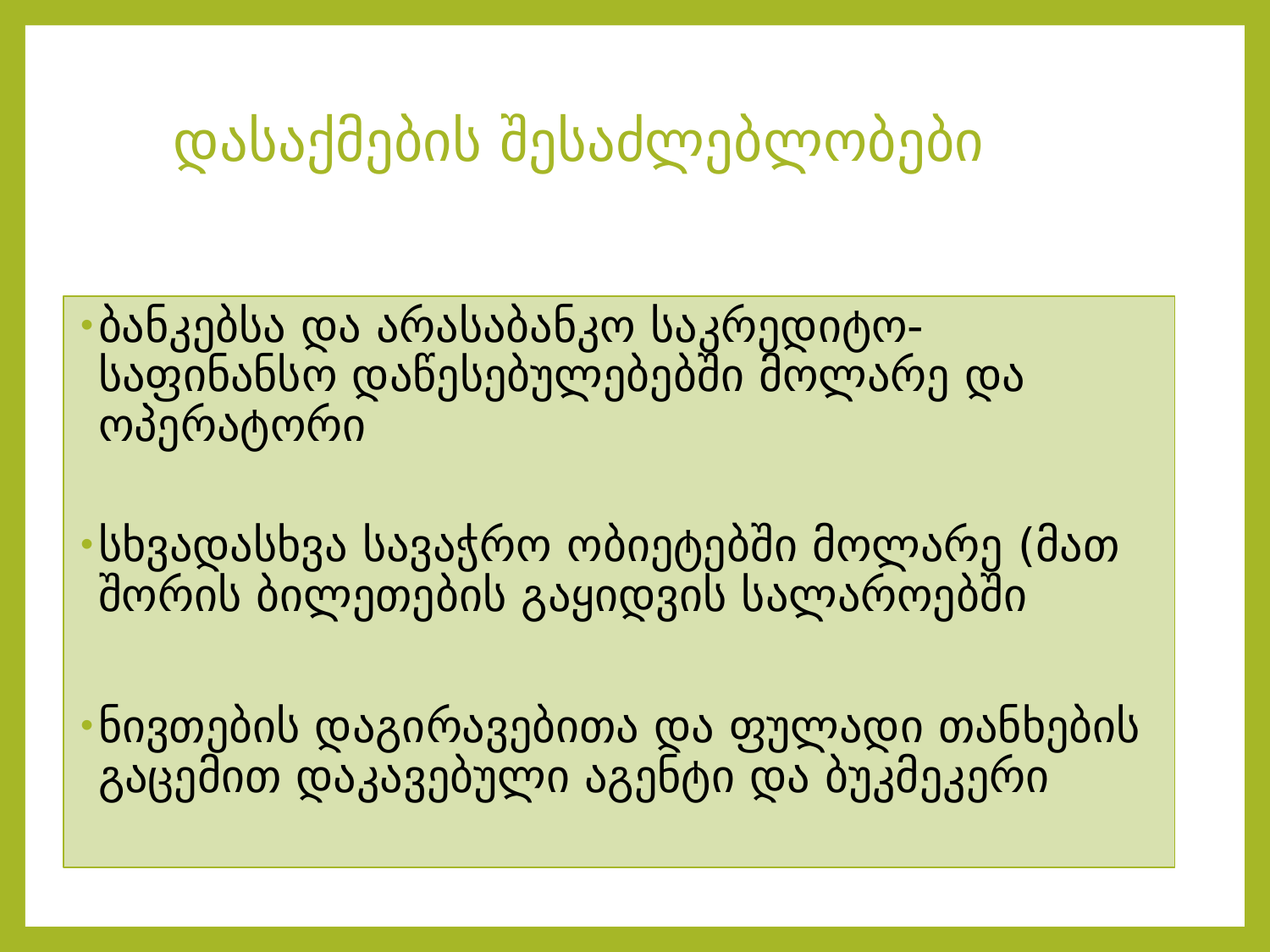

# დასაქმების შესაძლებლობები
ბანკებსა და არასაბანკო საკრედიტო-საფინანსო დაწესებულებებში მოლარე და ოპერატორი
სხვადასხვა სავაჭრო ობიეტებში მოლარე (მათ შორის ბილეთების გაყიდვის სალაროებში

ნივთების დაგირავებითა და ფულადი თანხების გაცემით დაკავებული აგენტი და ბუკმეკერი